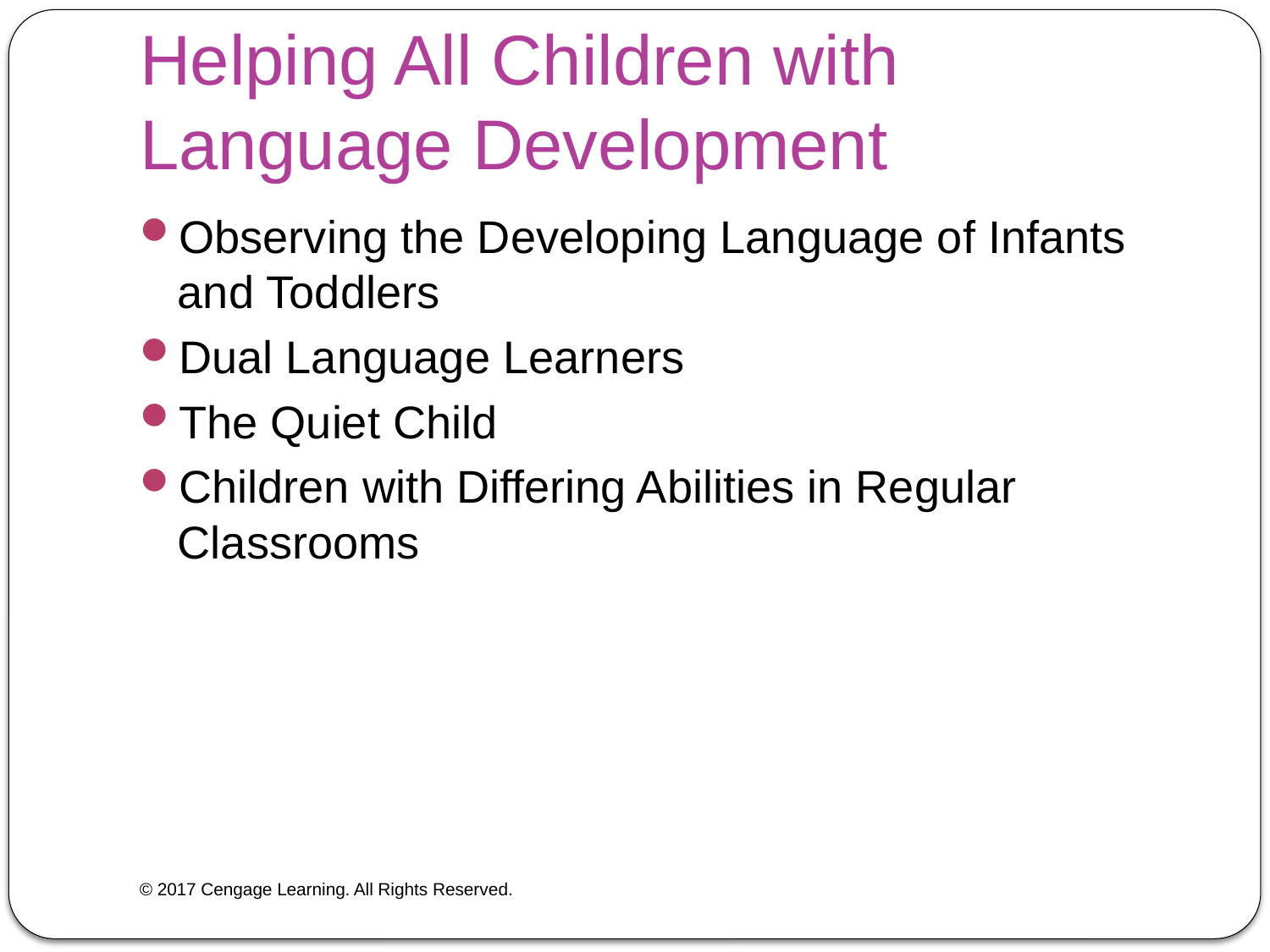

# Helping All Children with Language Development
Observing the Developing Language of Infants and Toddlers
Dual Language Learners
The Quiet Child
Children with Differing Abilities in Regular Classrooms

© 2017 Cengage Learning. All Rights Reserved.